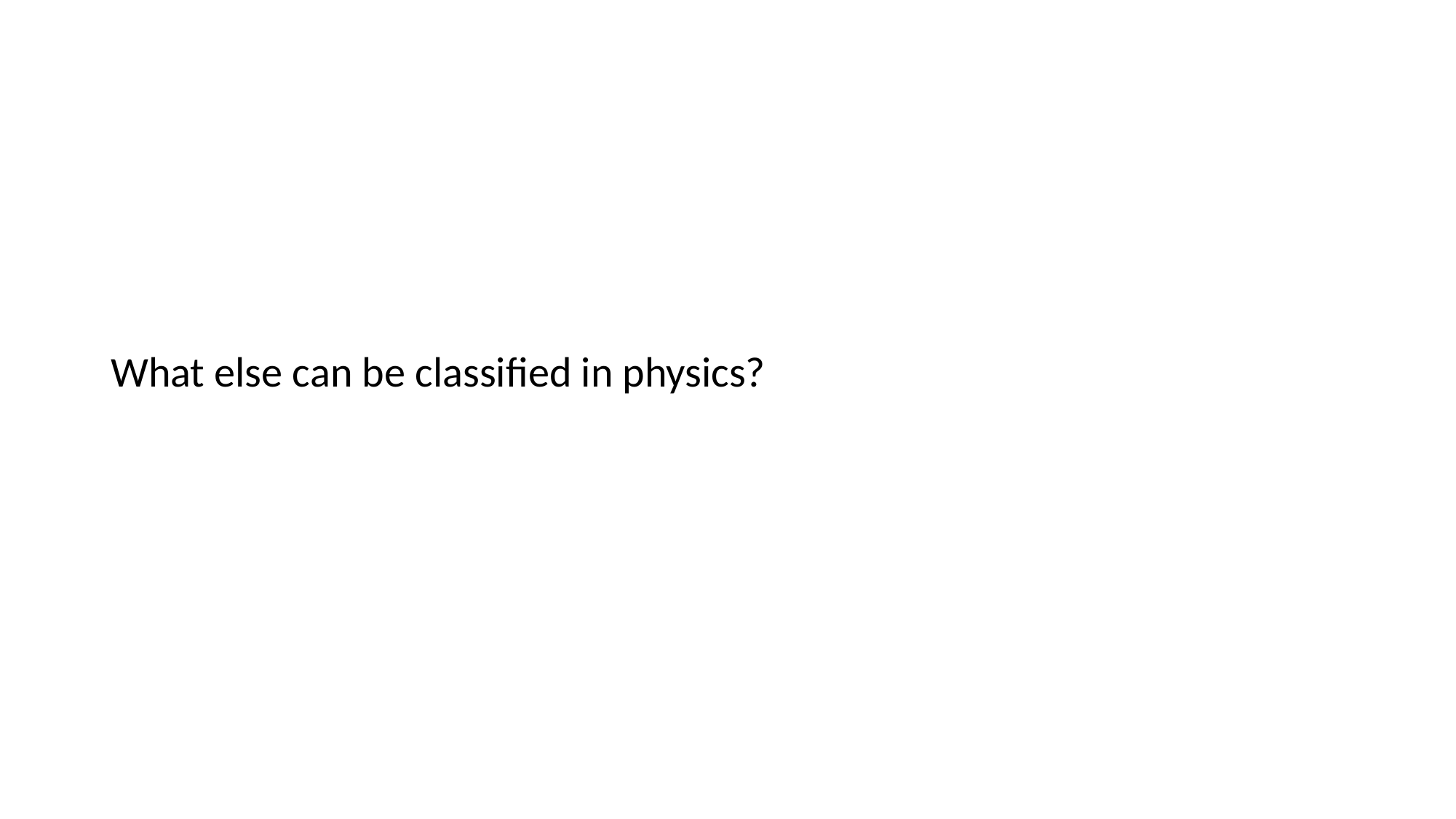

#

What else can be classified in physics?